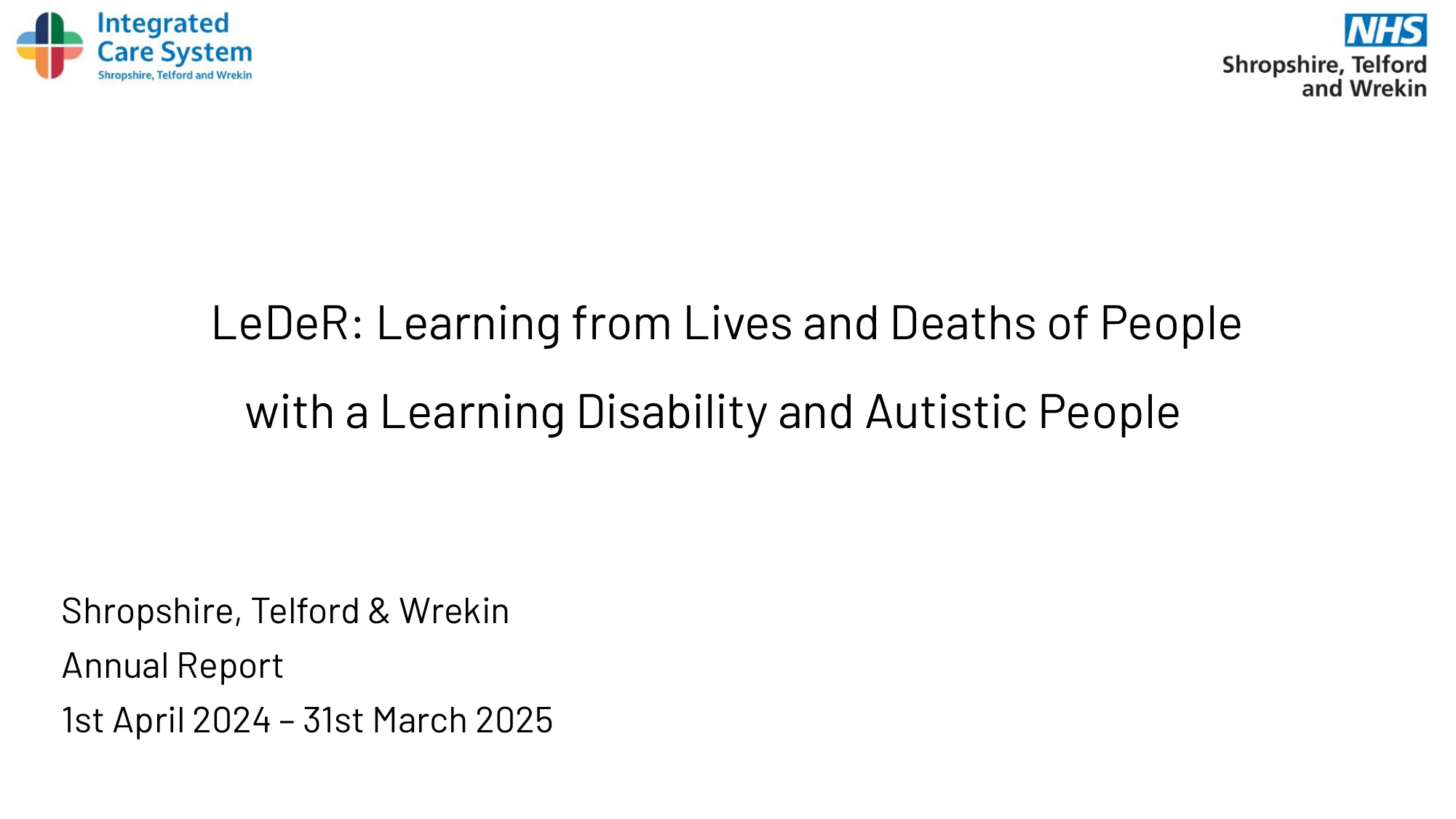

# LeDeR: Learning from Lives and Deaths of People with a Learning Disability and Autistic People

Shropshire, Telford & Wrekin
Annual Report
1st April 2024 – 31st March 2025